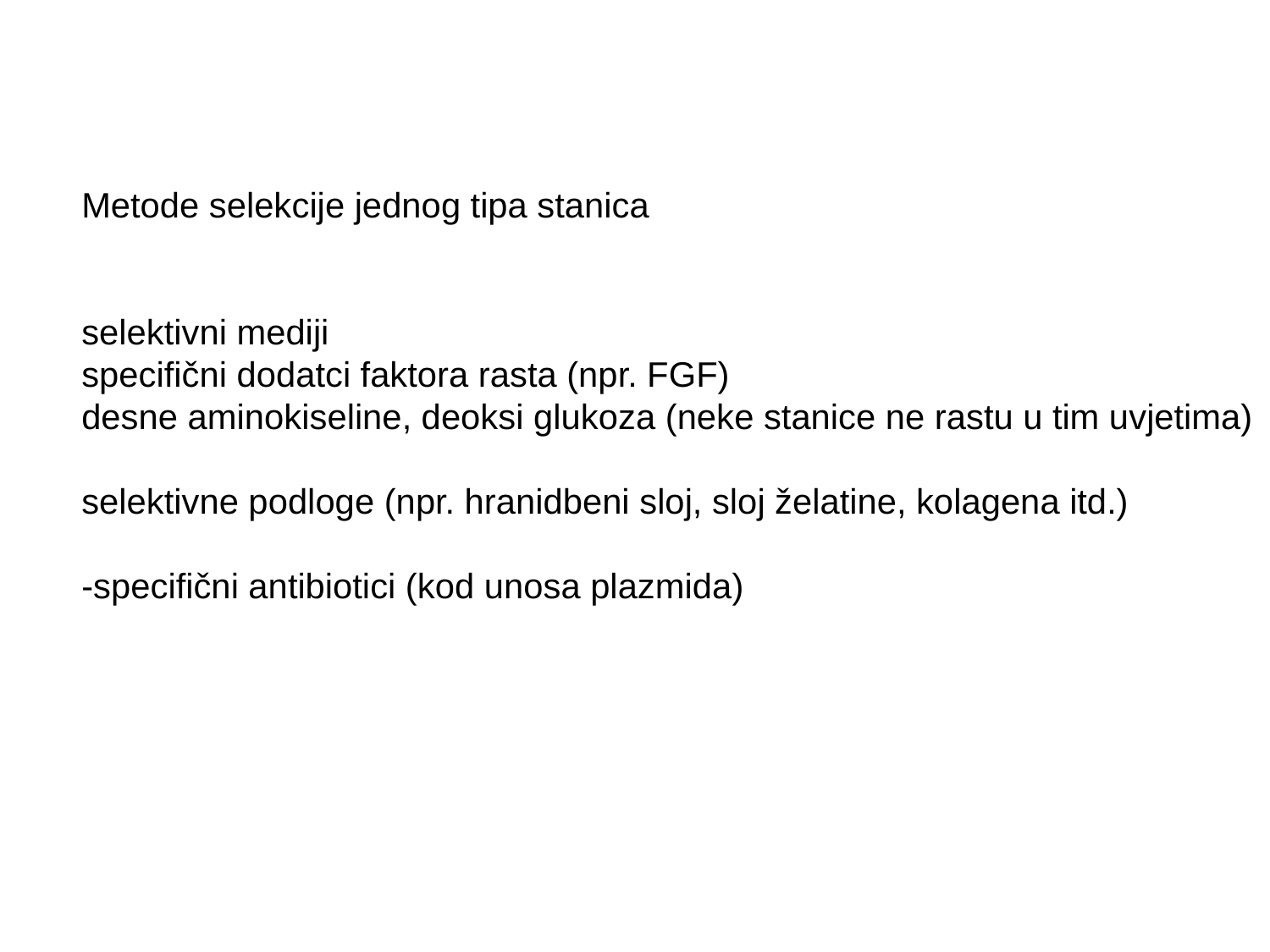

Metode selekcije jednog tipa stanica

selektivni mediji
specifični dodatci faktora rasta (npr. FGF)
desne aminokiseline, deoksi glukoza (neke stanice ne rastu u tim uvjetima)

selektivne podloge (npr. hranidbeni sloj, sloj želatine, kolagena itd.)

-specifični antibiotici (kod unosa plazmida)